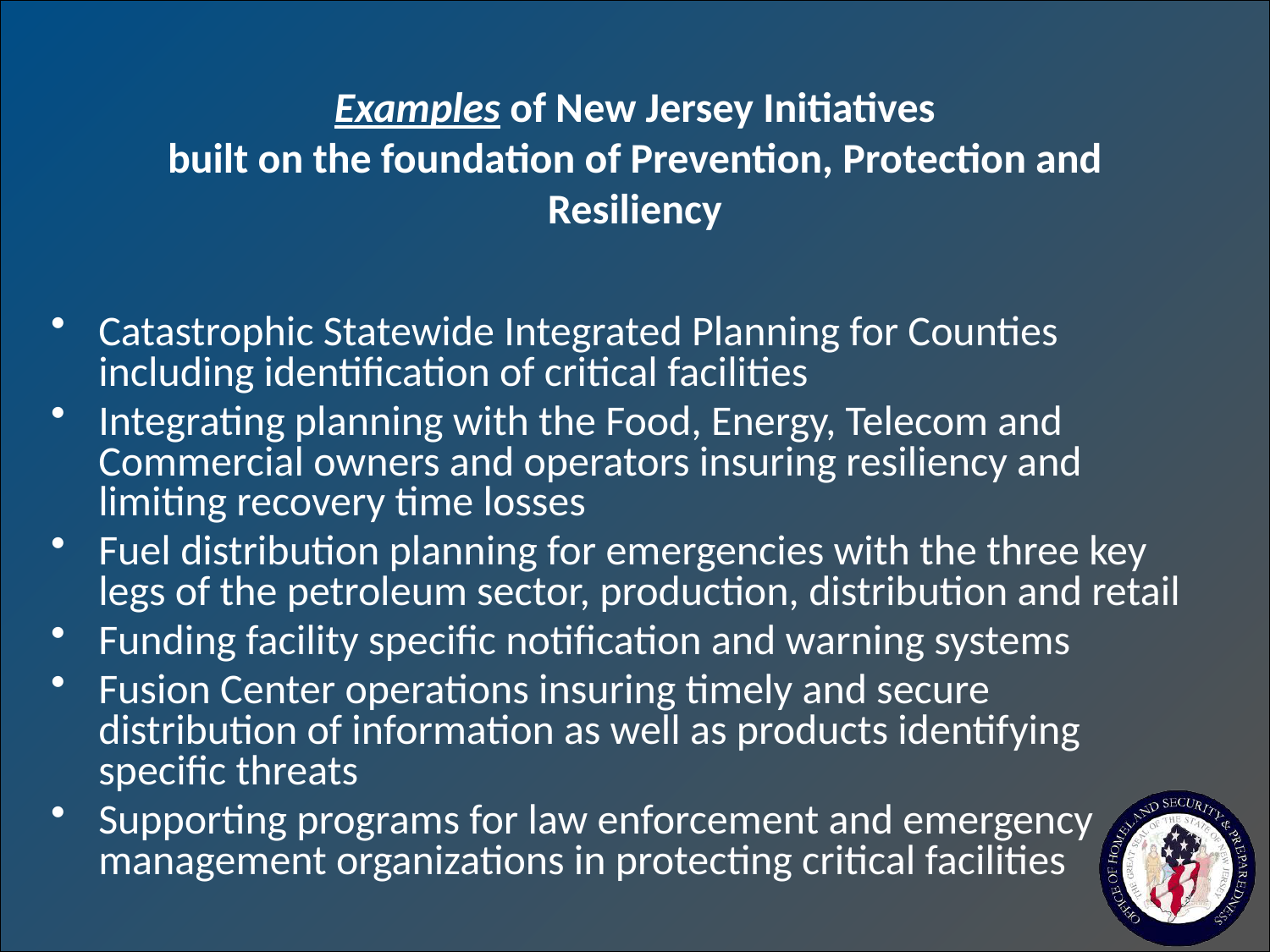

# Examples of New Jersey Initiatives built on the foundation of Prevention, Protection and Resiliency
Catastrophic Statewide Integrated Planning for Counties including identification of critical facilities
Integrating planning with the Food, Energy, Telecom and Commercial owners and operators insuring resiliency and limiting recovery time losses
Fuel distribution planning for emergencies with the three key legs of the petroleum sector, production, distribution and retail
Funding facility specific notification and warning systems
Fusion Center operations insuring timely and secure distribution of information as well as products identifying specific threats
Supporting programs for law enforcement and emergency management organizations in protecting critical facilities